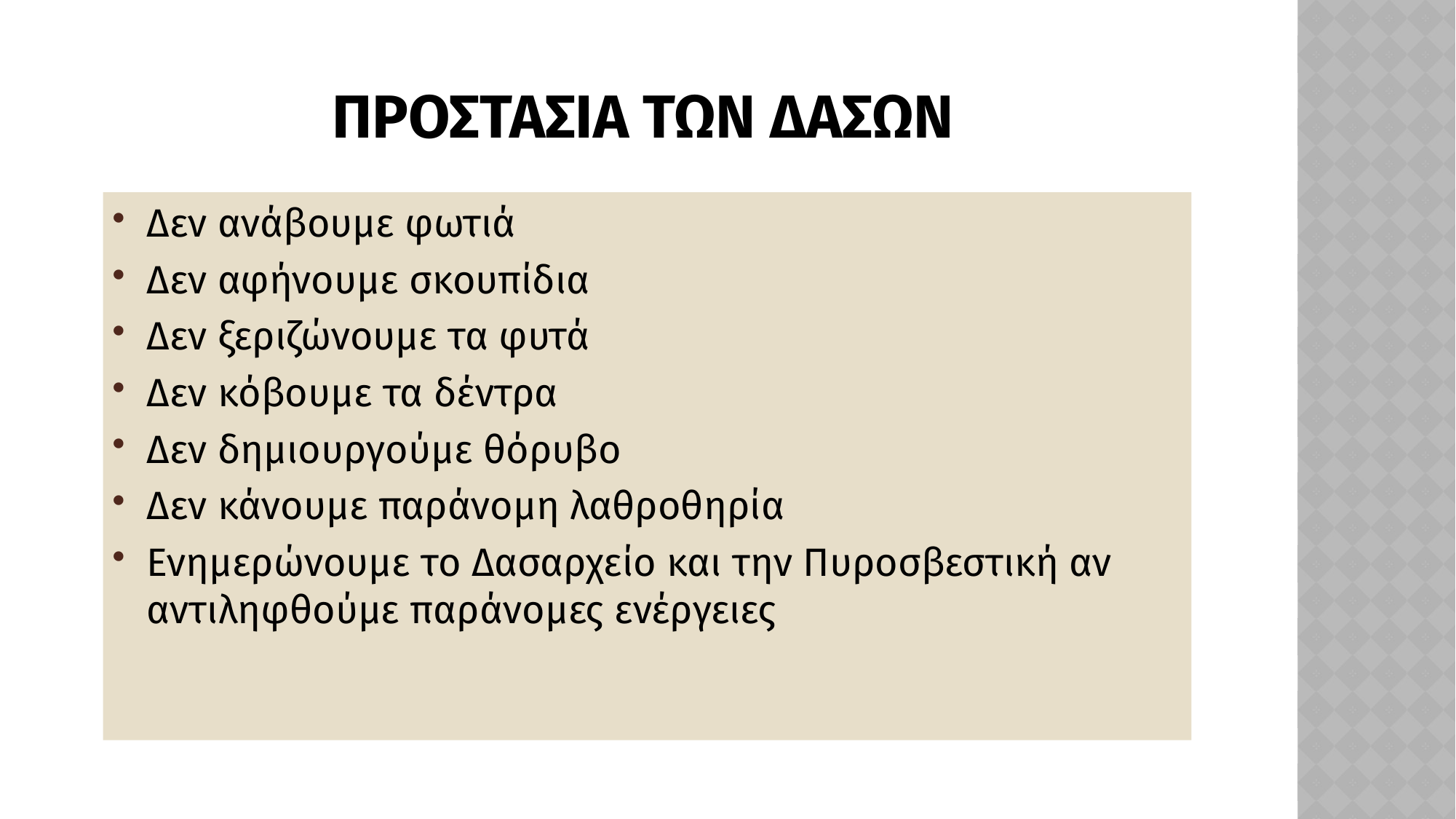

# Προστασια των Δασων
Δεν ανάβουμε φωτιά
Δεν αφήνουμε σκουπίδια
Δεν ξεριζώνουμε τα φυτά
Δεν κόβουμε τα δέντρα
Δεν δημιουργούμε θόρυβο
Δεν κάνουμε παράνομη λαθροθηρία
Ενημερώνουμε το Δασαρχείο και την Πυροσβεστική αν αντιληφθούμε παράνομες ενέργειες